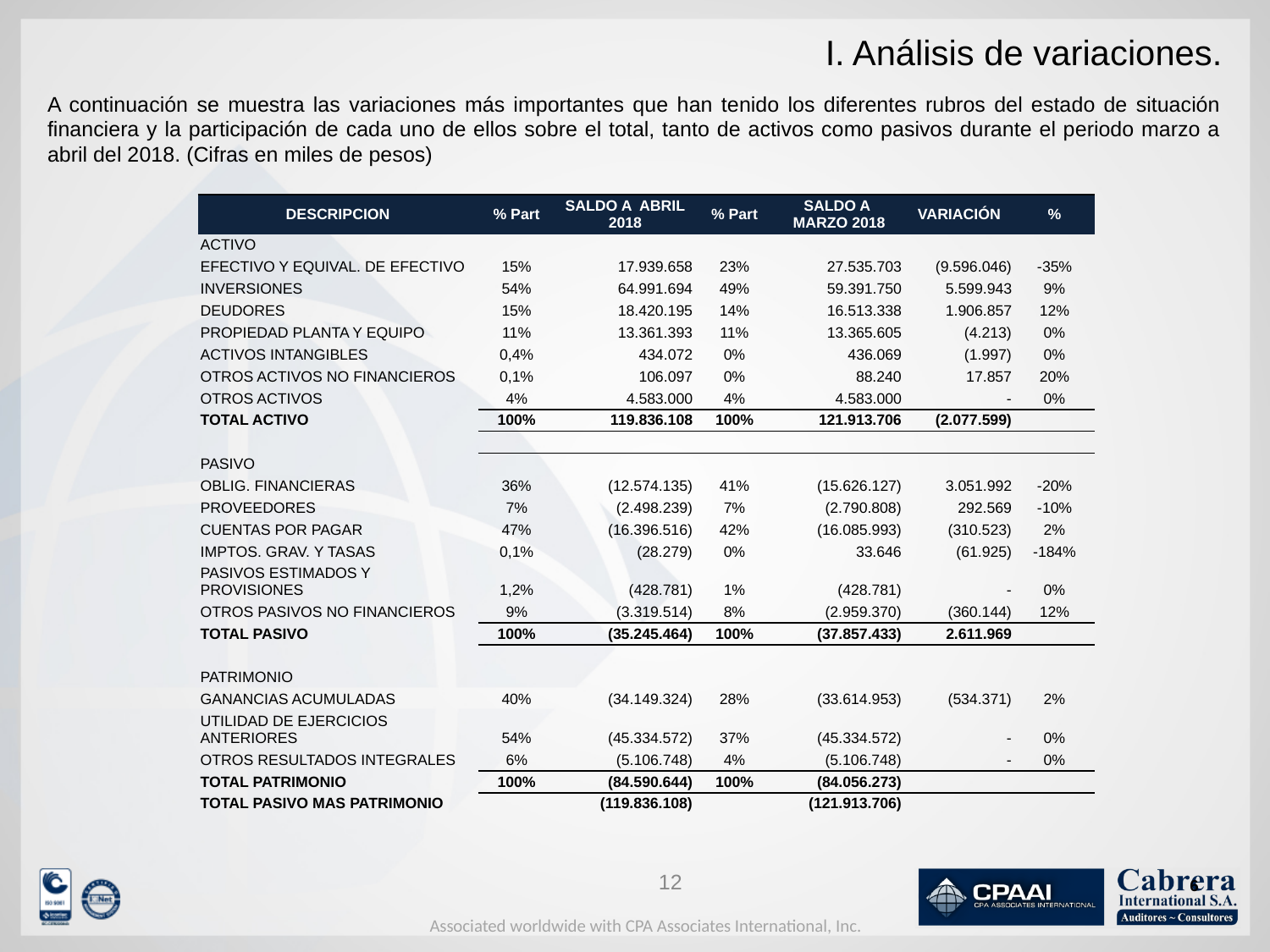

I. Análisis de variaciones.
A continuación se muestra las variaciones más importantes que han tenido los diferentes rubros del estado de situación financiera y la participación de cada uno de ellos sobre el total, tanto de activos como pasivos durante el periodo marzo a abril del 2018. (Cifras en miles de pesos)

| DESCRIPCION | % Part | SALDO A ABRIL 2018 | % Part | SALDO A MARZO 2018 | VARIACIÓN | % |
| --- | --- | --- | --- | --- | --- | --- |
| ACTIVO |  |  |  |  |  |  |
| EFECTIVO Y EQUIVAL. DE EFECTIVO | 15% | 17.939.658 | 23% | 27.535.703 | (9.596.046) | -35% |
| INVERSIONES | 54% | 64.991.694 | 49% | 59.391.750 | 5.599.943 | 9% |
| DEUDORES | 15% | 18.420.195 | 14% | 16.513.338 | 1.906.857 | 12% |
| PROPIEDAD PLANTA Y EQUIPO | 11% | 13.361.393 | 11% | 13.365.605 | (4.213) | 0% |
| ACTIVOS INTANGIBLES | 0,4% | 434.072 | 0% | 436.069 | (1.997) | 0% |
| OTROS ACTIVOS NO FINANCIEROS | 0,1% | 106.097 | 0% | 88.240 | 17.857 | 20% |
| OTROS ACTIVOS | 4% | 4.583.000 | 4% | 4.583.000 | - | 0% |
| TOTAL ACTIVO | 100% | 119.836.108 | 100% | 121.913.706 | (2.077.599) |  |
|  |  |  |  |  |  |  |
| PASIVO |  |  |  |  |  |  |
| OBLIG. FINANCIERAS | 36% | (12.574.135) | 41% | (15.626.127) | 3.051.992 | -20% |
| PROVEEDORES | 7% | (2.498.239) | 7% | (2.790.808) | 292.569 | -10% |
| CUENTAS POR PAGAR | 47% | (16.396.516) | 42% | (16.085.993) | (310.523) | 2% |
| IMPTOS. GRAV. Y TASAS | 0,1% | (28.279) | 0% | 33.646 | (61.925) | -184% |
| PASIVOS ESTIMADOS Y PROVISIONES | 1,2% | (428.781) | 1% | (428.781) | - | 0% |
| OTROS PASIVOS NO FINANCIEROS | 9% | (3.319.514) | 8% | (2.959.370) | (360.144) | 12% |
| TOTAL PASIVO | 100% | (35.245.464) | 100% | (37.857.433) | 2.611.969 |  |
|  |  |  |  |  |  |  |
| PATRIMONIO |  |  |  |  |  |  |
| GANANCIAS ACUMULADAS | 40% | (34.149.324) | 28% | (33.614.953) | (534.371) | 2% |
| UTILIDAD DE EJERCICIOS ANTERIORES | 54% | (45.334.572) | 37% | (45.334.572) | - | 0% |
| OTROS RESULTADOS INTEGRALES | 6% | (5.106.748) | 4% | (5.106.748) | - | 0% |
| TOTAL PATRIMONIO | 100% | (84.590.644) | 100% | (84.056.273) |  |  |
| TOTAL PASIVO MAS PATRIMONIO |  | (119.836.108) |  | (121.913.706) |  |  |
12
6